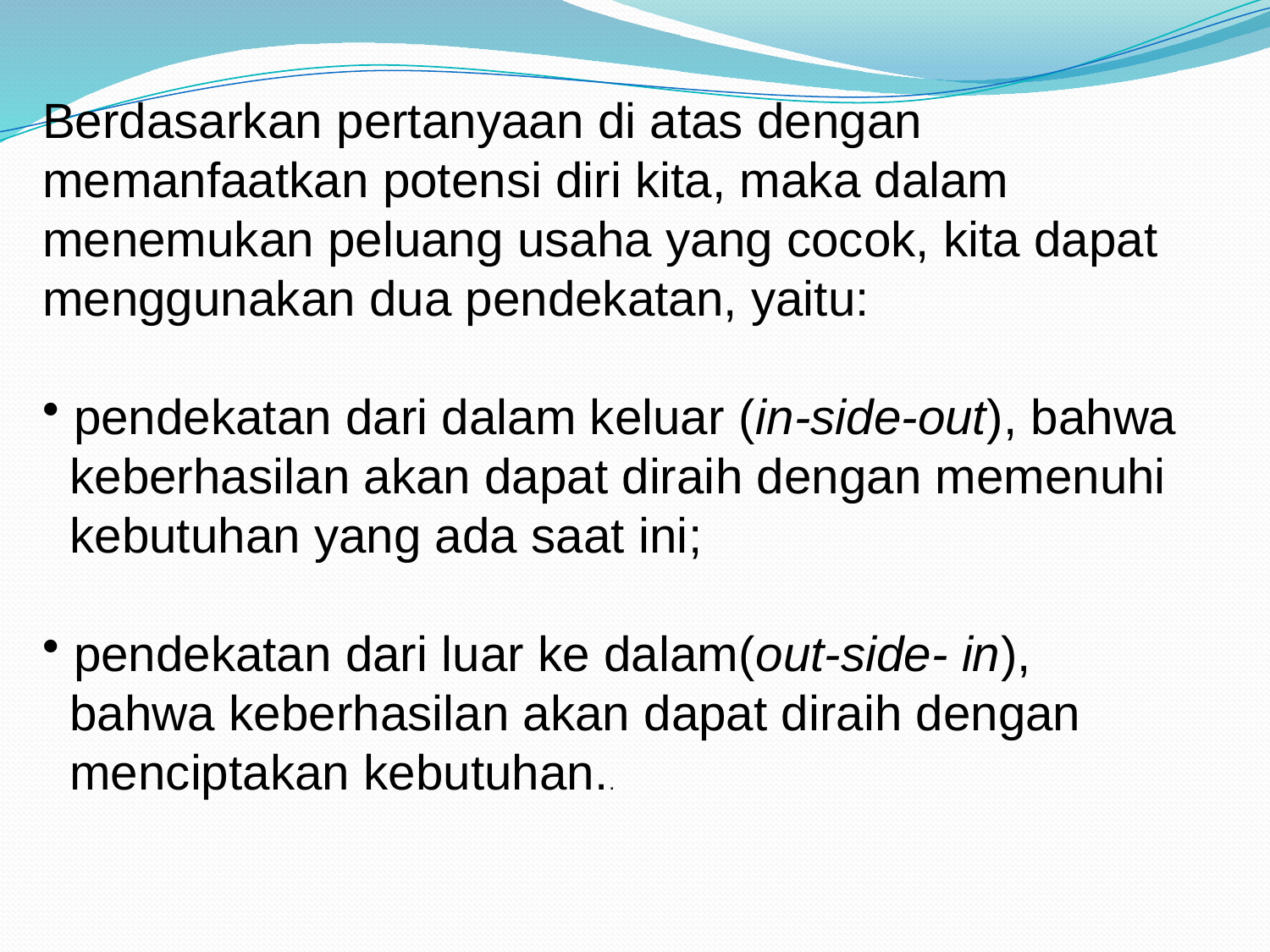

Berdasarkan pertanyaan di atas dengan memanfaatkan potensi diri kita, maka dalam menemukan peluang usaha yang cocok, kita dapat menggunakan dua pendekatan, yaitu:

 pendekatan dari dalam keluar (in-side-out), bahwa
  keberhasilan akan dapat diraih dengan memenuhi
  kebutuhan yang ada saat ini;

 pendekatan dari luar ke dalam(out-side- in),
  bahwa keberhasilan akan dapat diraih dengan
  menciptakan kebutuhan..